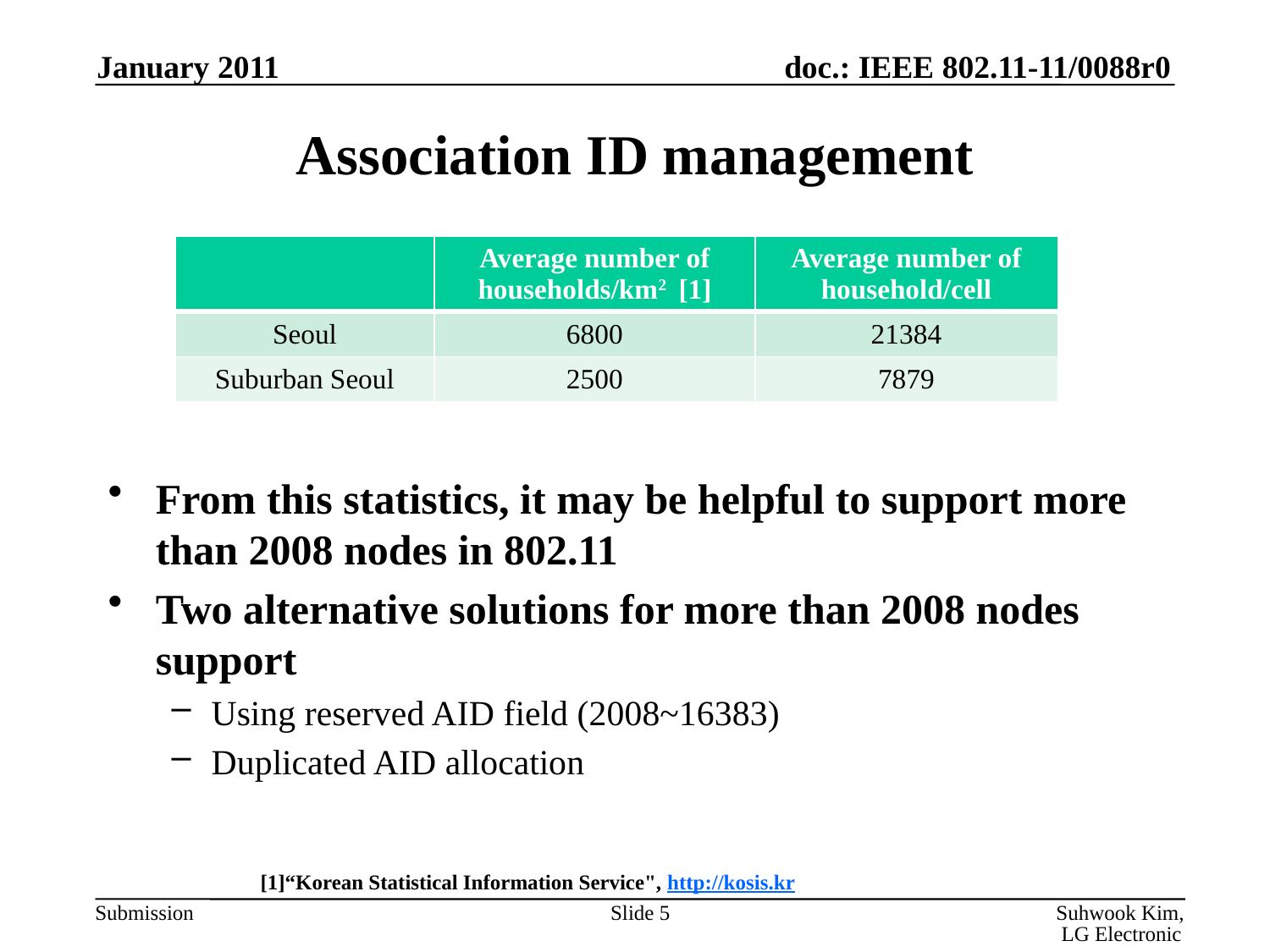

January 2011
# Association ID management

From this statistics, it may be helpful to support more than 2008 nodes in 802.11
Two alternative solutions for more than 2008 nodes support
Using reserved AID field (2008~16383)
Duplicated AID allocation
|  | Average number of households/km2 [1] | Average number of household/cell |
| --- | --- | --- |
| Seoul | 6800 | 21384 |
| Suburban Seoul | 2500 | 7879 |
[1]“Korean Statistical Information Service", http://kosis.kr
Slide 5
Suhwook Kim, LG Electronics